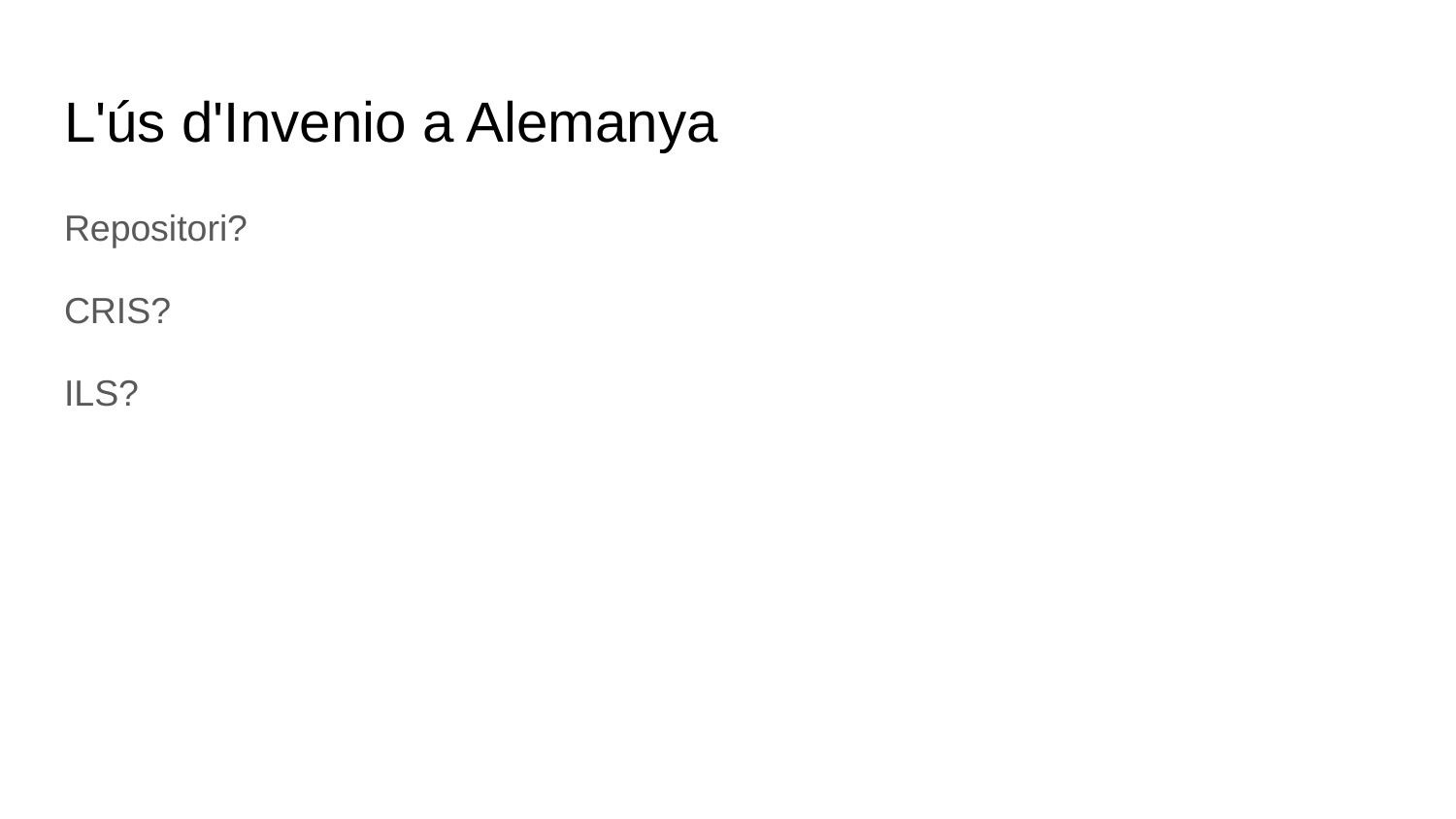

# L'ús d'Invenio a Alemanya
Repositori?
CRIS?
ILS?